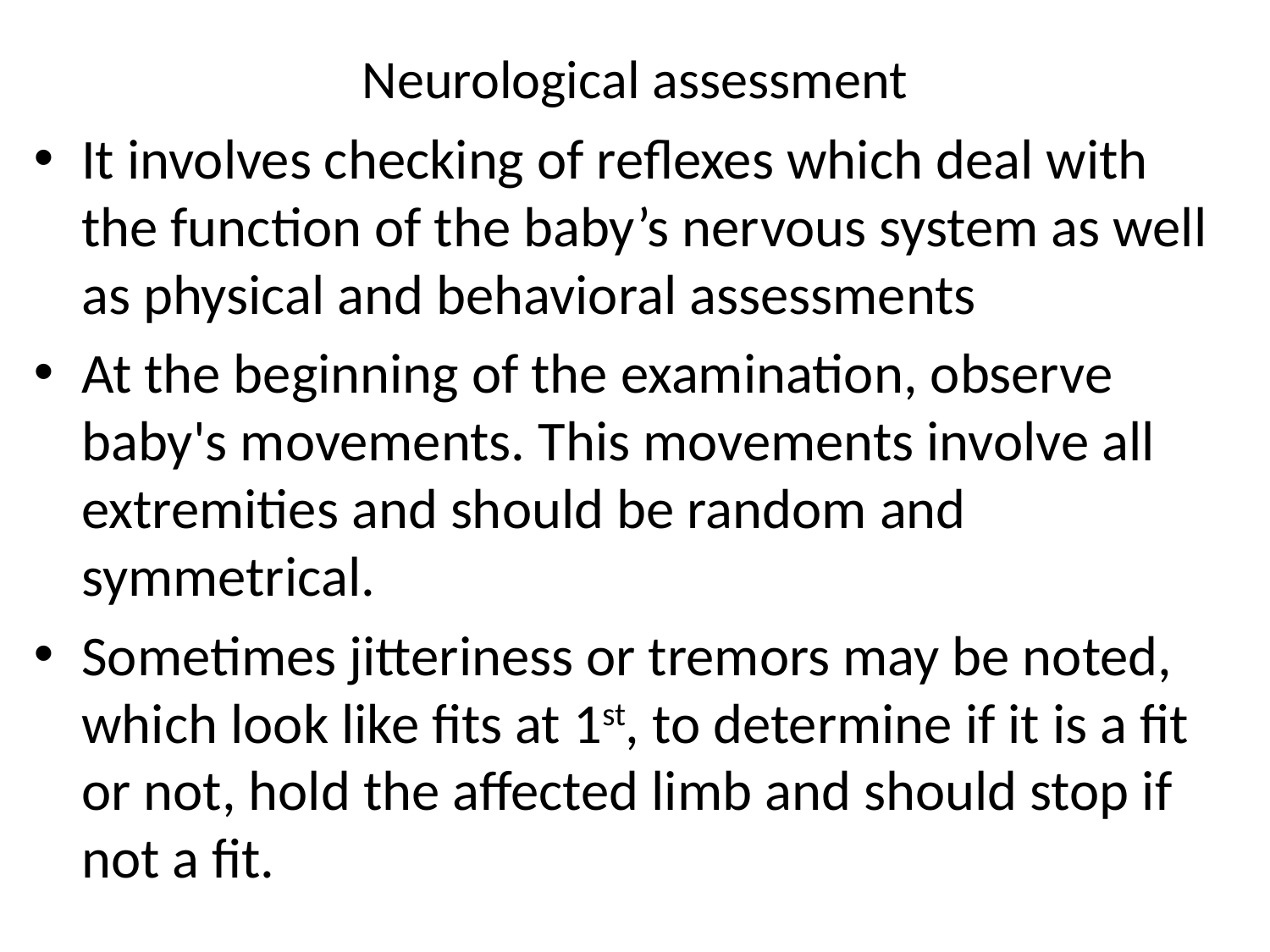

# Neurological assessment
It involves checking of reflexes which deal with the function of the baby’s nervous system as well as physical and behavioral assessments
At the beginning of the examination, observe baby's movements. This movements involve all extremities and should be random and symmetrical.
Sometimes jitteriness or tremors may be noted, which look like fits at 1st, to determine if it is a fit or not, hold the affected limb and should stop if not a fit.